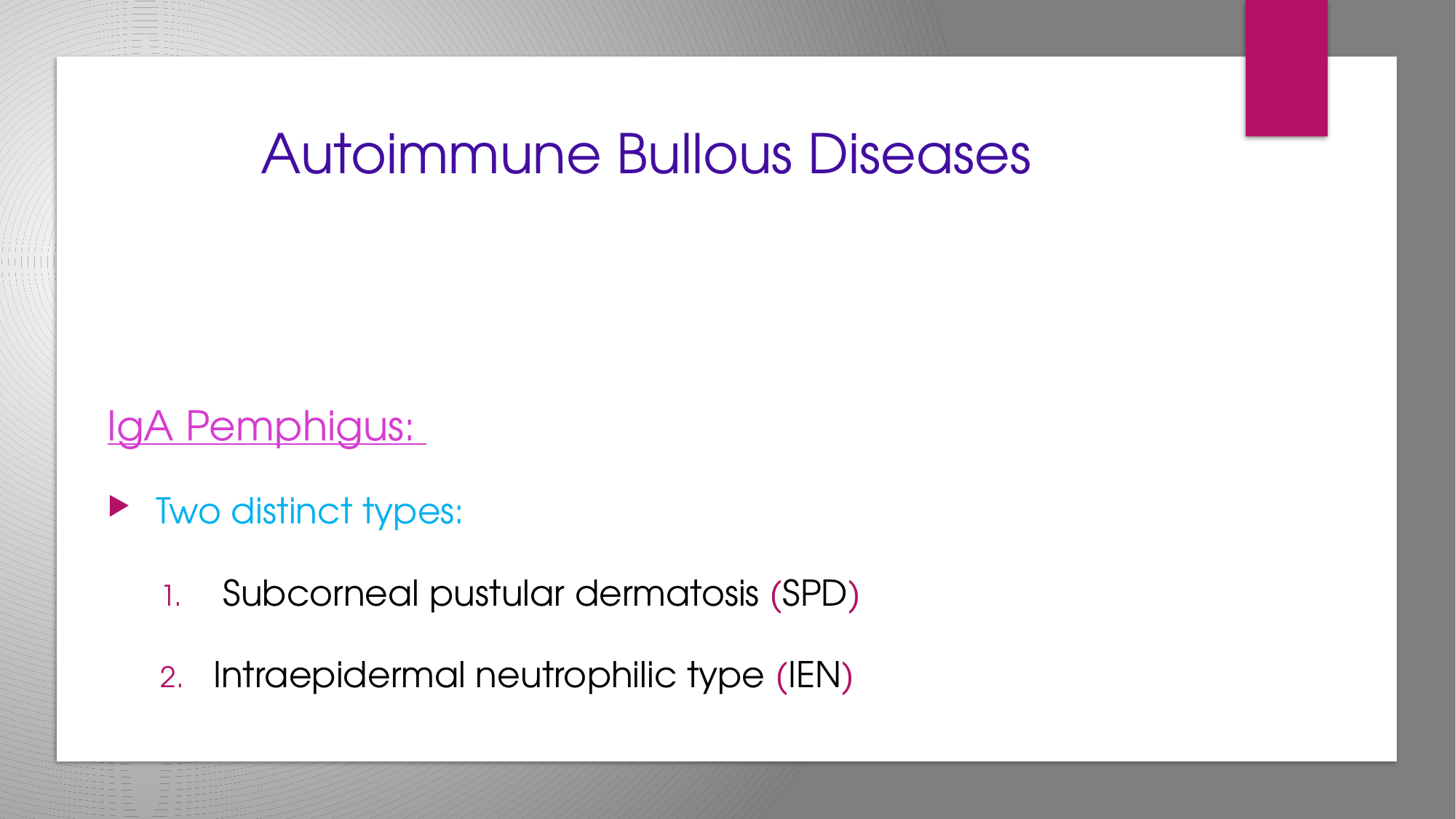

IgA Pemphigus:
 Two distinct types:
 Subcorneal pustular dermatosis (SPD)
Intraepidermal neutrophilic type (IEN)

# Autoimmune Bullous Diseases